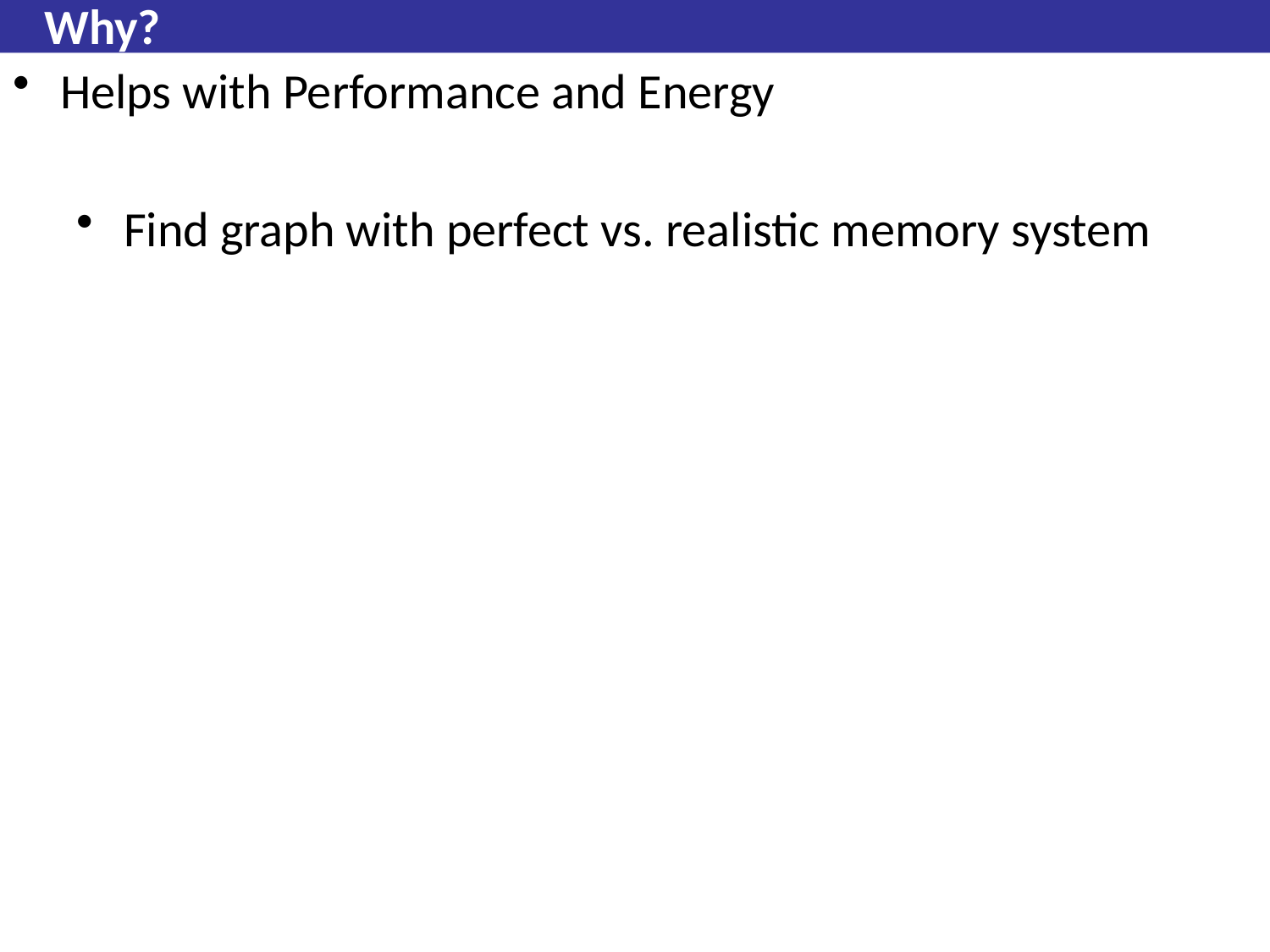

# Why?
Helps with Performance and Energy

Find graph with perfect vs. realistic memory system